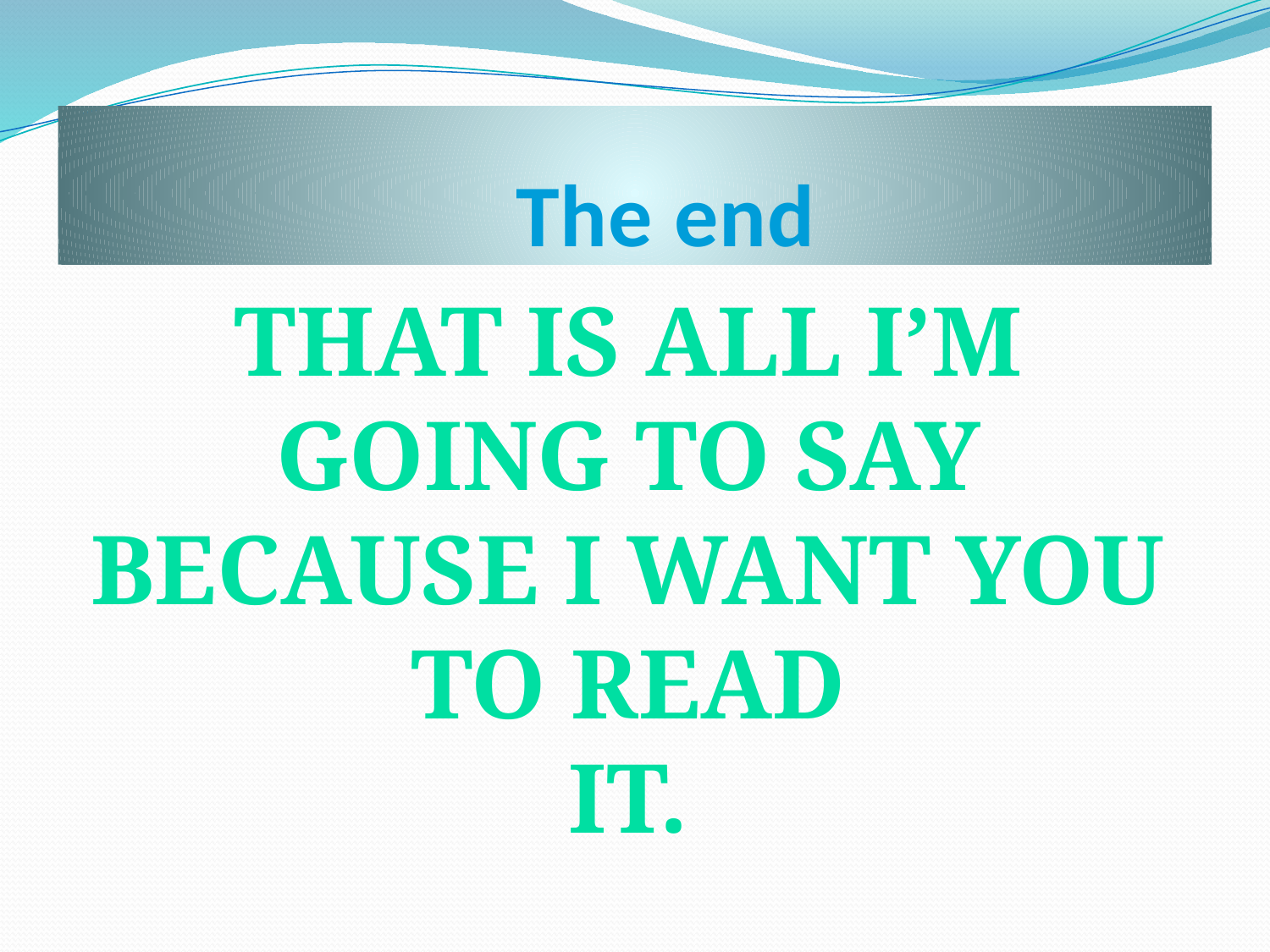

# The end
That is all I’m going to say
Because I want you to read
It.